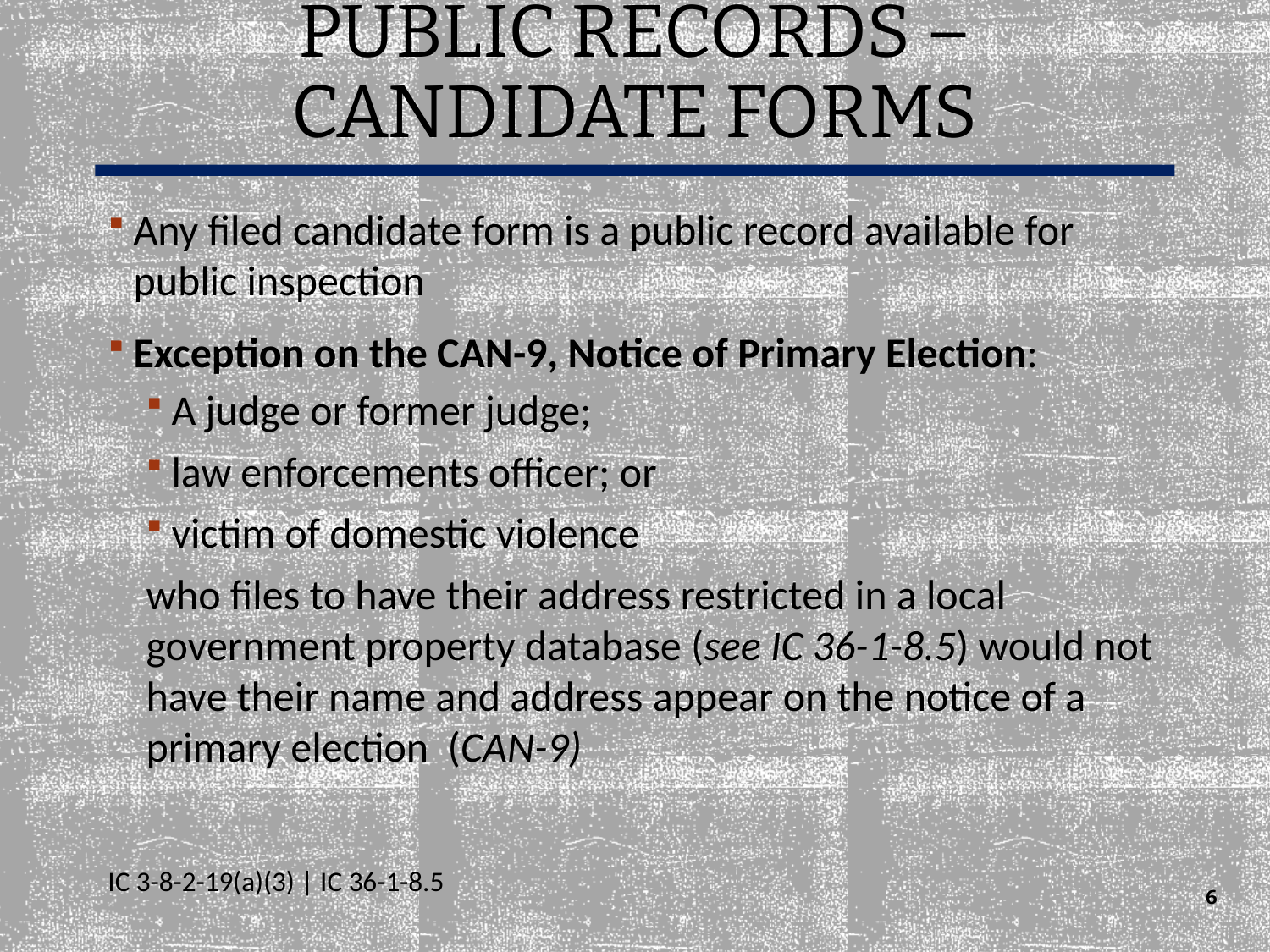

# Public Records – Candidate Forms
Any filed candidate form is a public record available for public inspection
Exception on the CAN-9, Notice of Primary Election:
A judge or former judge;
law enforcements officer; or
victim of domestic violence
who files to have their address restricted in a local government property database (see IC 36-1-8.5) would not have their name and address appear on the notice of a primary election  (CAN-9)
IC 3-8-2-19(a)(3) | IC 36-1-8.5
6